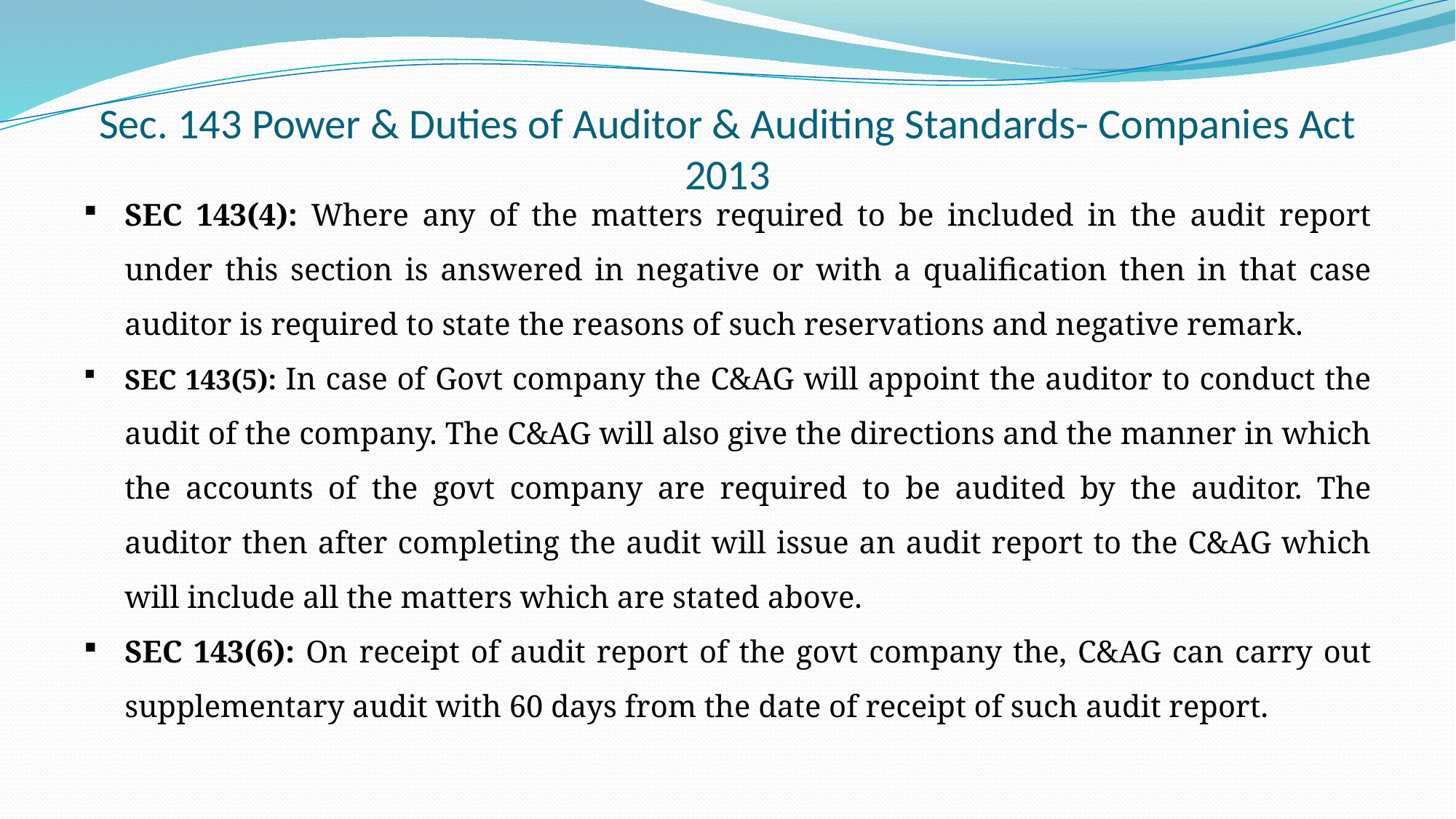

# Sec. 143 Power & Duties of Auditor & Auditing Standards- Companies Act 2013
SEC 143(4): Where any of the matters required to be included in the audit report under this section is answered in negative or with a qualification then in that case auditor is required to state the reasons of such reservations and negative remark.
SEC 143(5): In case of Govt company the C&AG will appoint the auditor to conduct the audit of the company. The C&AG will also give the directions and the manner in which the accounts of the govt company are required to be audited by the auditor. The auditor then after completing the audit will issue an audit report to the C&AG which will include all the matters which are stated above.
SEC 143(6): On receipt of audit report of the govt company the, C&AG can carry out supplementary audit with 60 days from the date of receipt of such audit report.